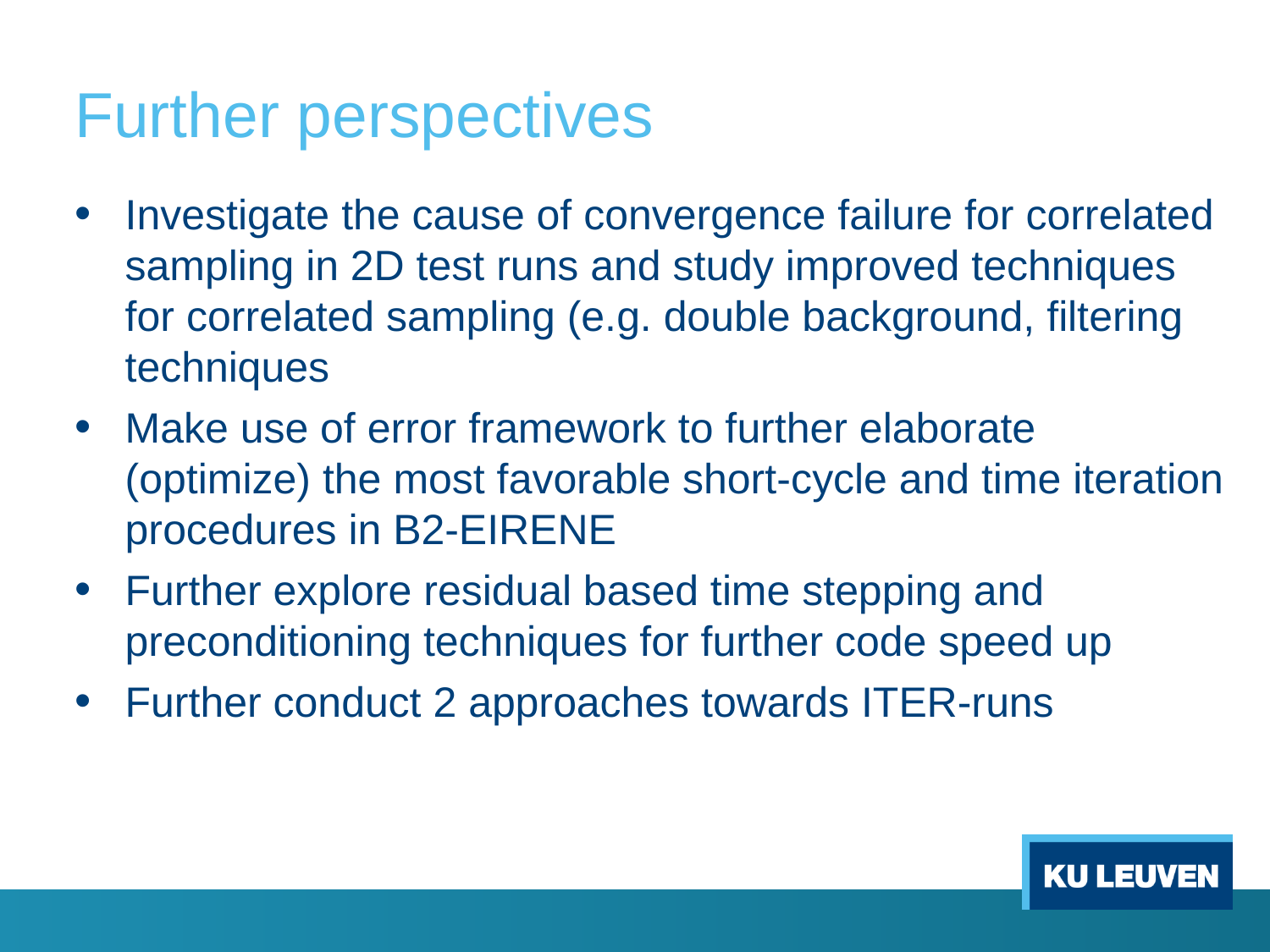

# Further perspectives
Investigate the cause of convergence failure for correlated sampling in 2D test runs and study improved techniques for correlated sampling (e.g. double background, filtering techniques
Make use of error framework to further elaborate (optimize) the most favorable short-cycle and time iteration procedures in B2-EIRENE
Further explore residual based time stepping and preconditioning techniques for further code speed up
Further conduct 2 approaches towards ITER-runs